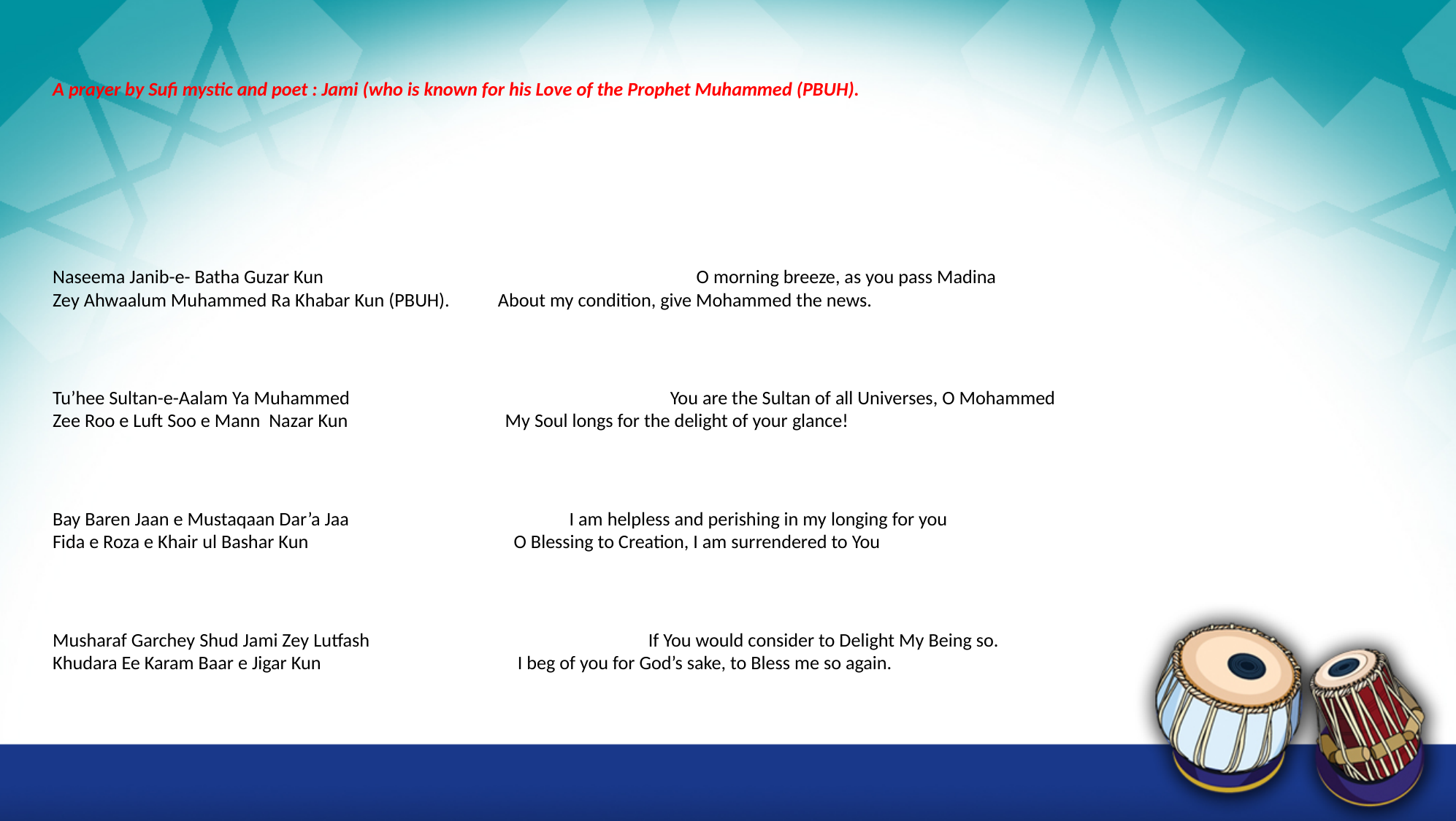

A prayer by Sufi mystic and poet : Jami (who is known for his Love of the Prophet Muhammed (PBUH).

Naseema Janib-e- Batha Guzar Kun			                      O morning breeze, as you pass Madina
Zey Ahwaalum Muhammed Ra Khabar Kun (PBUH).           About my condition, give Mohammed the news.

Tu’hee Sultan-e-Aalam Ya Muhammed			                You are the Sultan of all Universes, O Mohammed
Zee Roo e Luft Soo e Mann  Nazar Kun                                    My Soul longs for the delight of your glance!

Bay Baren Jaan e Mustaqaan Dar’a Jaa    		                  I am helpless and perishing in my longing for you
Fida e Roza e Khair ul Bashar Kun                                               O Blessing to Creation, I am surrendered to You

Musharaf Garchey Shud Jami Zey Lutfash 			           If You would consider to Delight My Being so.
Khudara Ee Karam Baar e Jigar Kun                                             I beg of you for God’s sake, to Bless me so again.